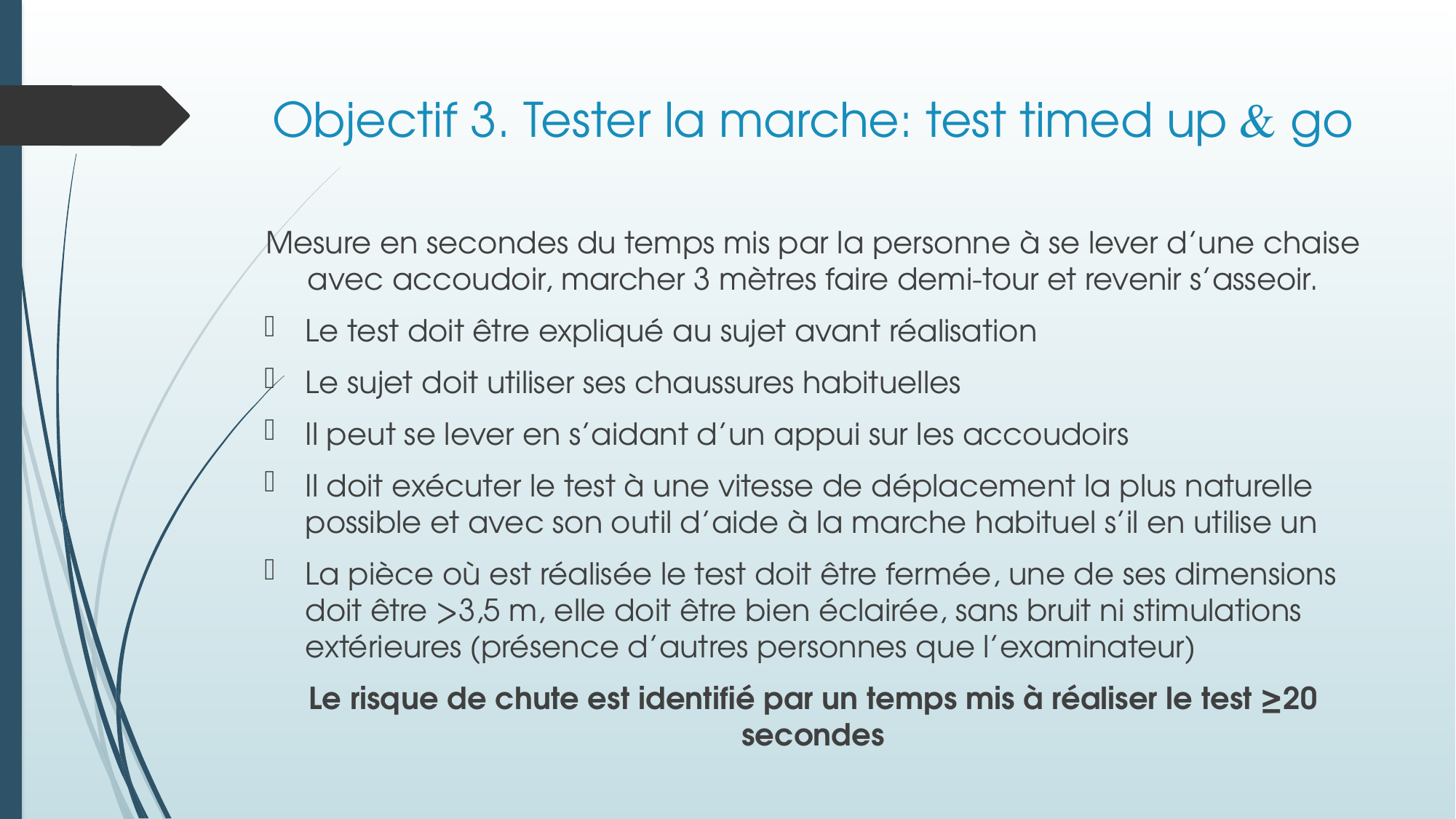

# Objectif 3. Tester la marche: test timed up & go
Mesure en secondes du temps mis par la personne à se lever d’une chaise avec accoudoir, marcher 3 mètres faire demi-tour et revenir s’asseoir.
Le test doit être expliqué au sujet avant réalisation
Le sujet doit utiliser ses chaussures habituelles
Il peut se lever en s’aidant d’un appui sur les accoudoirs
Il doit exécuter le test à une vitesse de déplacement la plus naturelle possible et avec son outil d’aide à la marche habituel s’il en utilise un
La pièce où est réalisée le test doit être fermée, une de ses dimensions doit être >3,5 m, elle doit être bien éclairée, sans bruit ni stimulations extérieures (présence d’autres personnes que l’examinateur)
Le risque de chute est identifié par un temps mis à réaliser le test ≥20 secondes